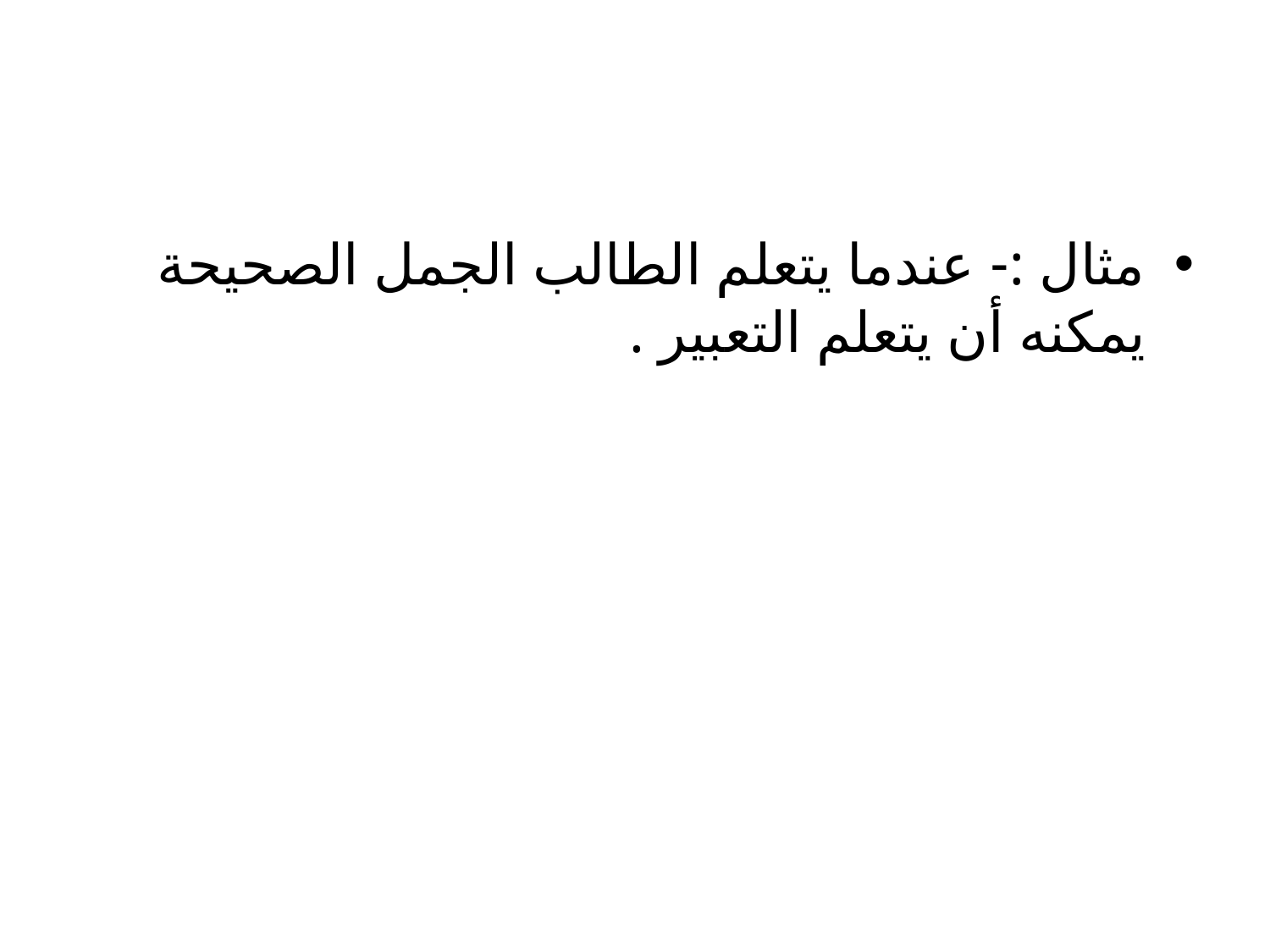

#
مثال :- عندما يتعلم الطالب الجمل الصحيحة يمكنه أن يتعلم التعبير .